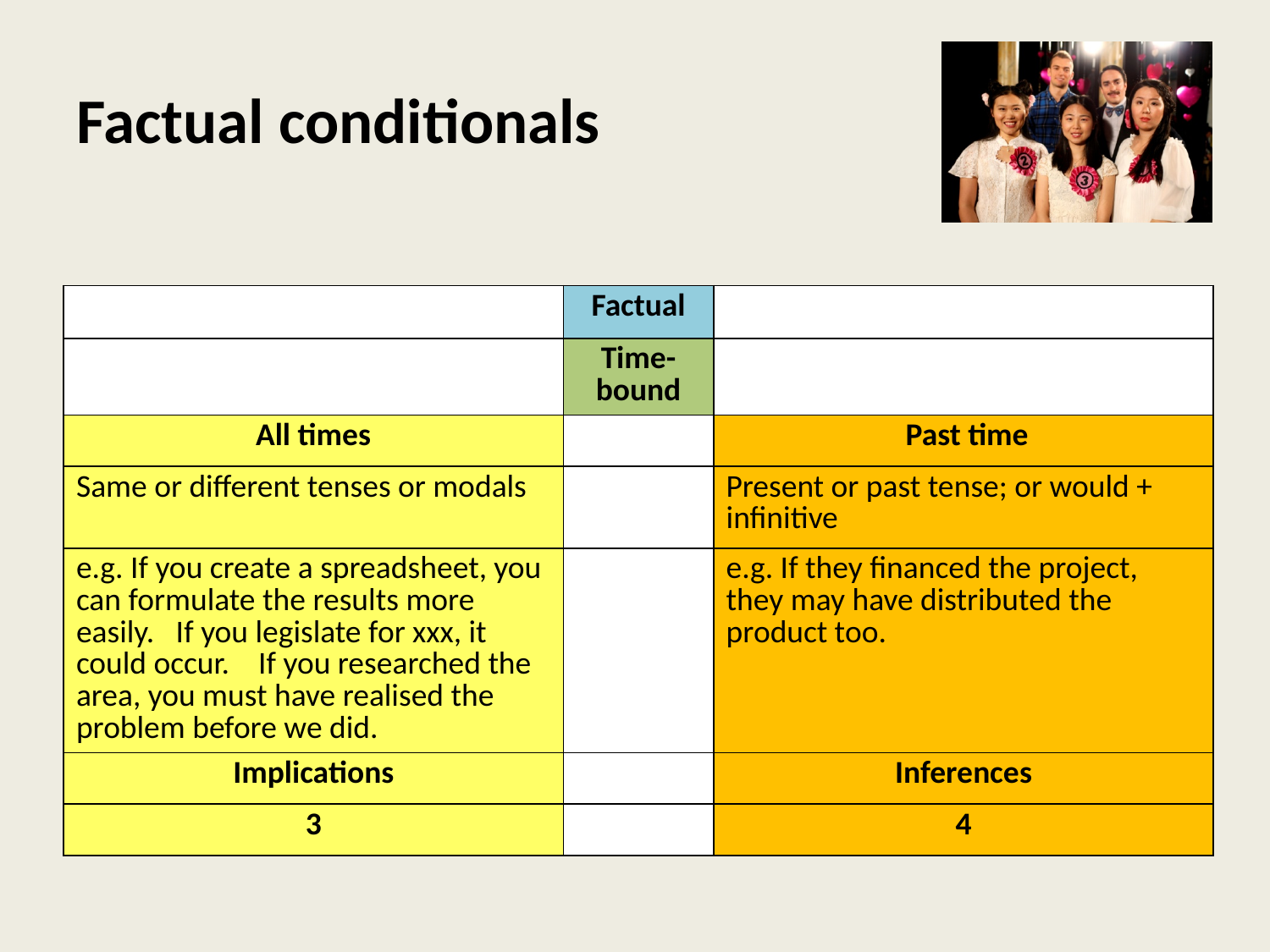

# Factual conditionals
|  | Factual |  |
| --- | --- | --- |
|  | Time-bound |  |
| All times |  | Past time |
| Same or different tenses or modals |  | Present or past tense; or would + infinitive |
| e.g. If you create a spreadsheet, you can formulate the results more easily. If you legislate for xxx, it could occur. If you researched the area, you must have realised the problem before we did. |  | e.g. If they financed the project, they may have distributed the product too. |
| Implications |  | Inferences |
| 3 |  | 4 |